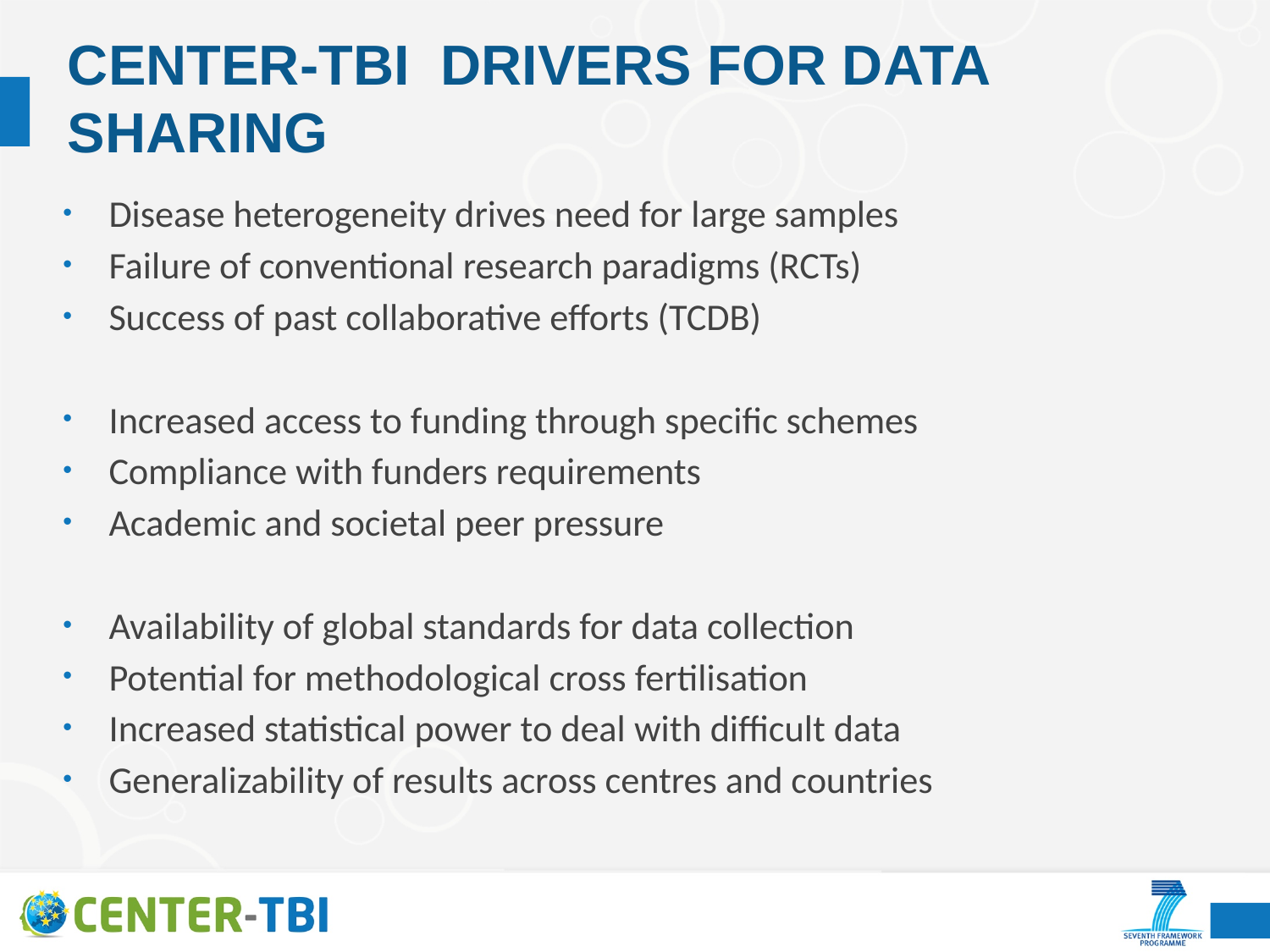

# CENTER-TBI  Drivers for data sharing
Disease heterogeneity drives need for large samples
Failure of conventional research paradigms (RCTs)
Success of past collaborative efforts (TCDB)

Increased access to funding through specific schemes
Compliance with funders requirements
Academic and societal peer pressure

Availability of global standards for data collection
Potential for methodological cross fertilisation
Increased statistical power to deal with difficult data
Generalizability of results across centres and countries